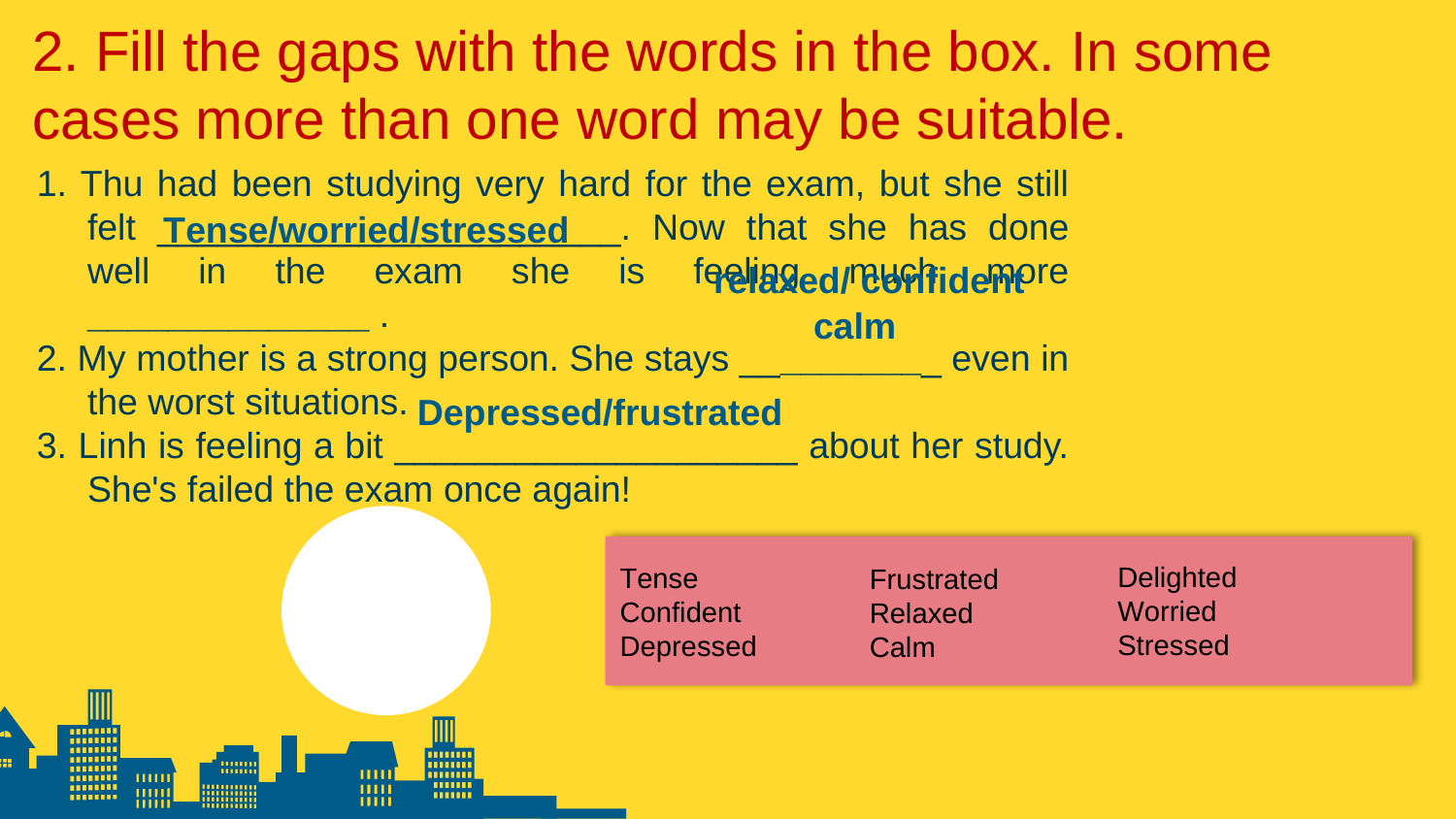

2. Fill the gaps with the words in the box. In some cases more than one word may be suitable.
1. Thu had been studying very hard for the exam, but she still felt _______________________. Now that she has done well in the exam she is feeling much more ______________ .
2. My mother is a strong person. She stays __________ even in the worst situations.
3. Linh is feeling a bit ____________________ about her study. She's failed the exam once again!

Tense/worried/stressed
relaxed/ confident
calm
Depressed/frustrated

Tense
Confident
Depressed
Delighted
Worried
Stressed
Frustrated
Relaxed
Calm